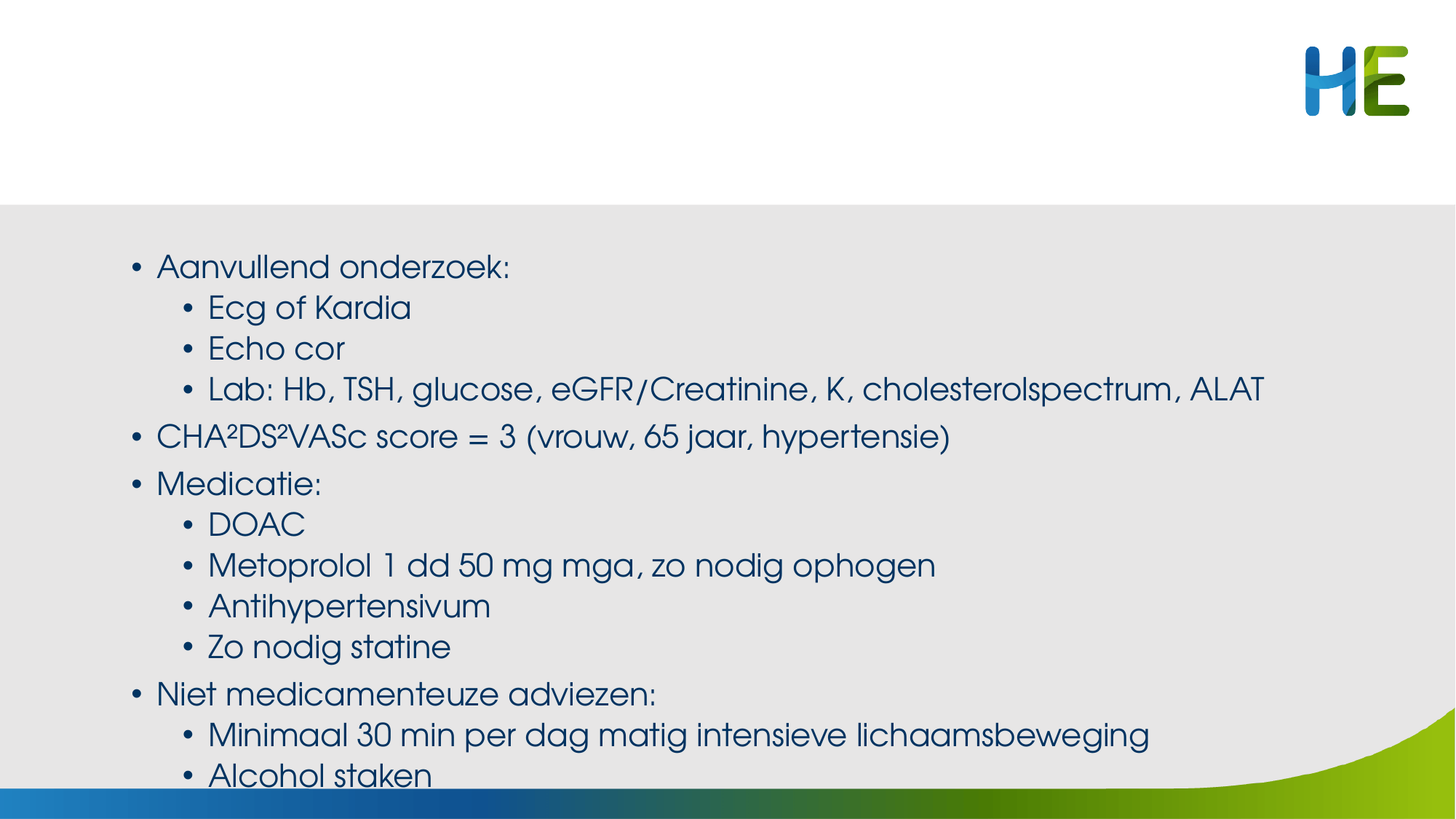

Aanvullend onderzoek:
Ecg of Kardia
Echo cor
Lab: Hb, TSH, glucose, eGFR/Creatinine, K, cholesterolspectrum, ALAT
CHA²DS²VASc score = 3 (vrouw, 65 jaar, hypertensie)
Medicatie:
DOAC
Metoprolol 1 dd 50 mg mga, zo nodig ophogen
Antihypertensivum
Zo nodig statine
Niet medicamenteuze adviezen:
Minimaal 30 min per dag matig intensieve lichaamsbeweging
Alcohol staken